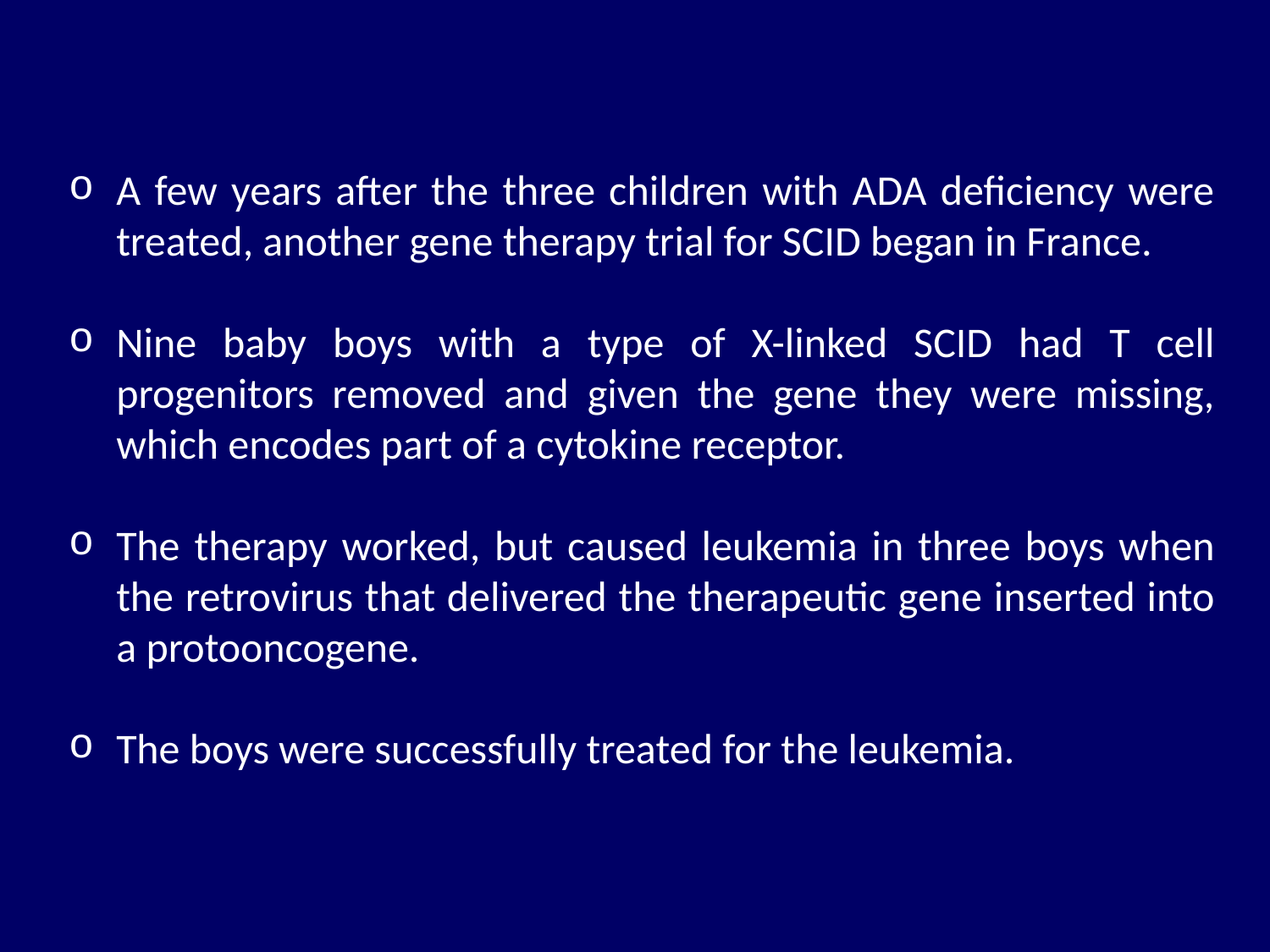

A few years after the three children with ADA deficiency were treated, another gene therapy trial for SCID began in France.

Nine baby boys with a type of X-linked SCID had T cell progenitors removed and given the gene they were missing, which encodes part of a cytokine receptor.

The therapy worked, but caused leukemia in three boys when the retrovirus that delivered the therapeutic gene inserted into a protooncogene.

The boys were successfully treated for the leukemia.